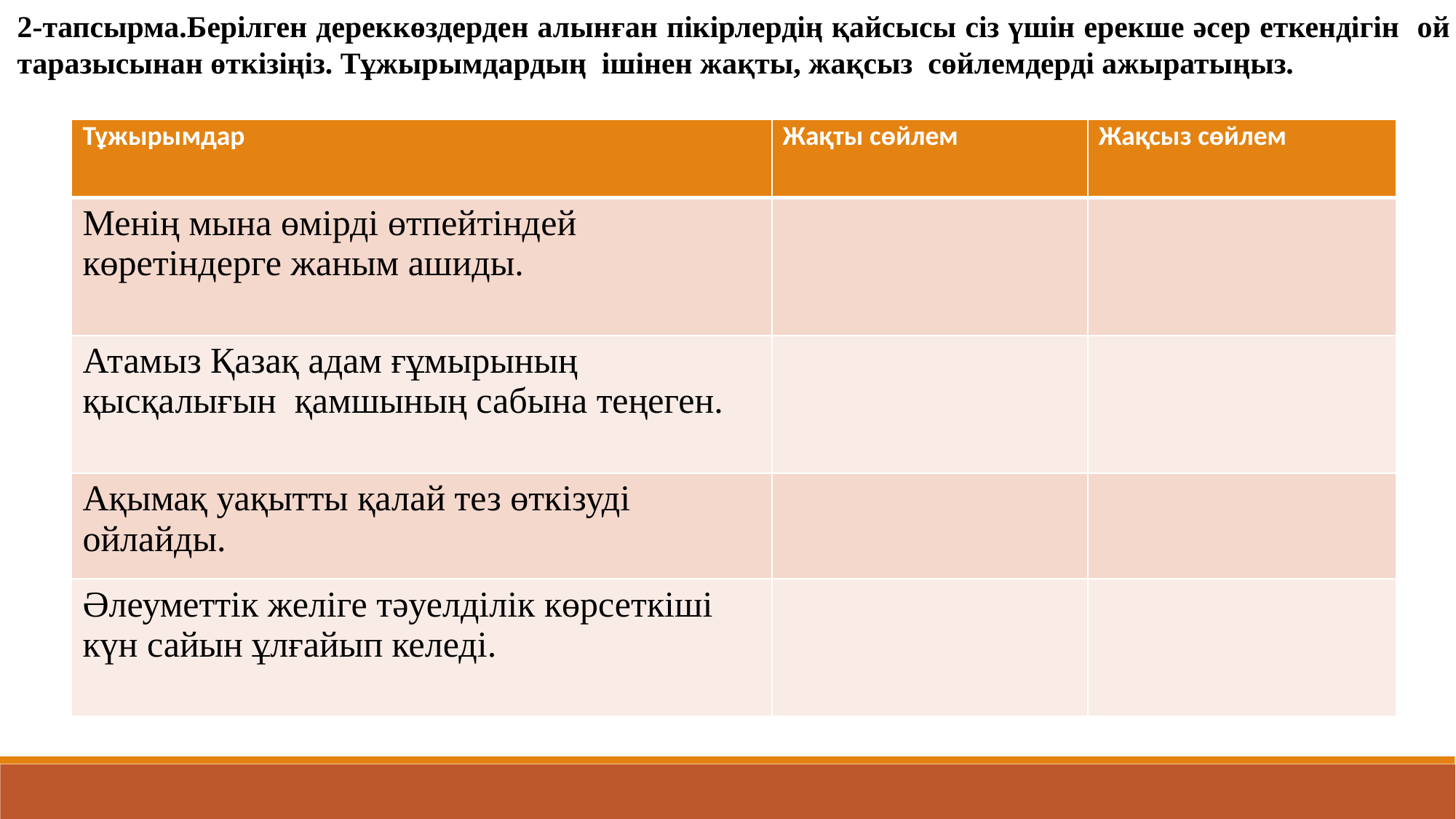

2-тапсырма.Берілген дереккөздерден алынған пікірлердің қайсысы сіз үшін ерекше әсер еткендігін  ой таразысынан өткізіңіз. Тұжырымдардың  ішінен жақты, жақсыз  сөйлемдерді ажыратыңыз.

| Тұжырымдар | Жақты сөйлем | Жақсыз сөйлем |
| --- | --- | --- |
| Менің мына өмірді өтпейтіндей көретіндерге жаным ашиды. |  |  |
| Атамыз Қазақ адам ғұмырының қысқалығын қамшының сабына теңеген. |  |  |
| Ақымақ уақытты қалай тез өткізуді ойлайды. |  |  |
| Әлеуметтік желіге тәуелділік көрсеткіші күн сайын ұлғайып келеді. |  |  |